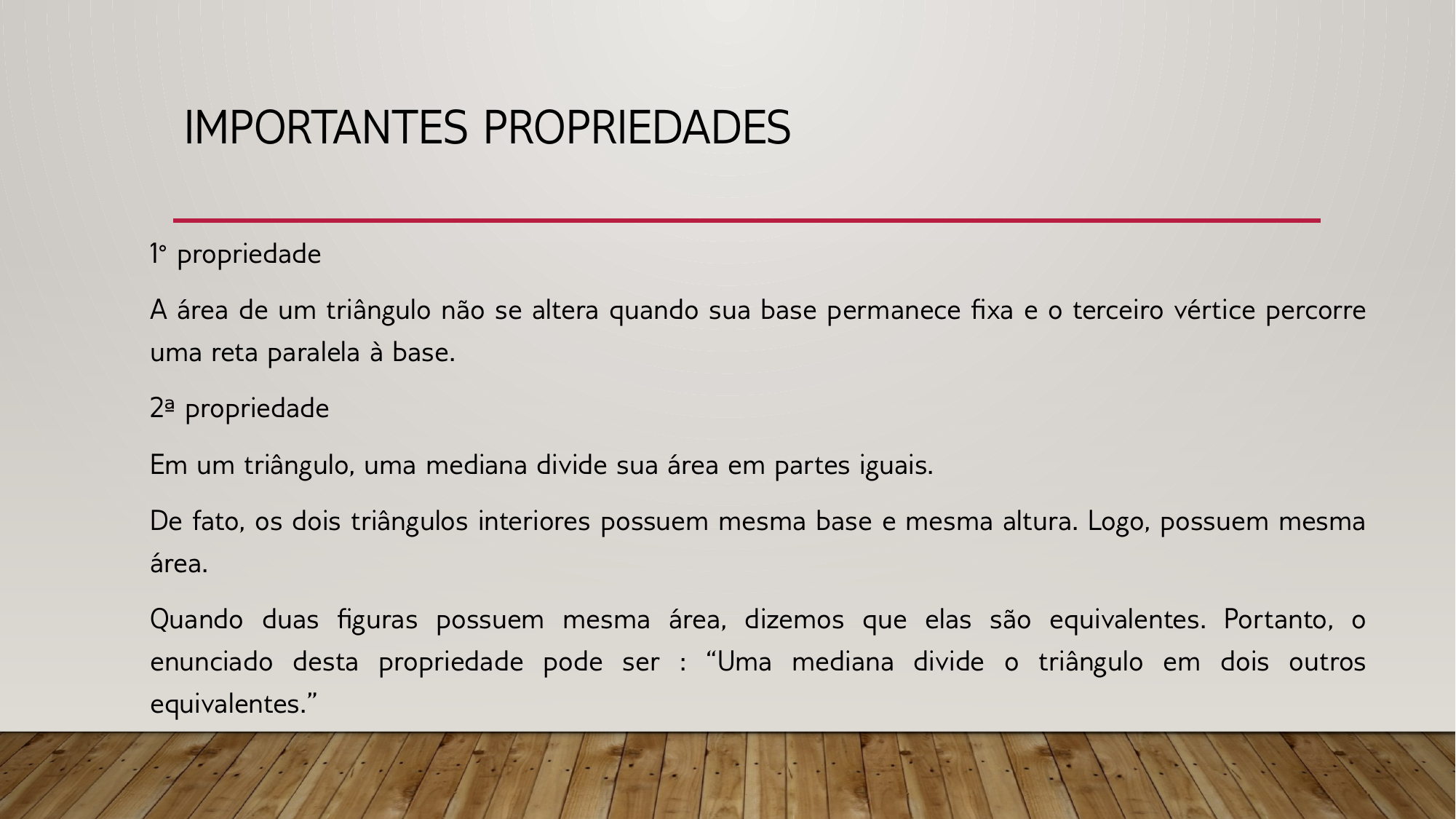

# Importantes propriedades
1° propriedade
A área de um triângulo não se altera quando sua base permanece fixa e o terceiro vértice percorre uma reta paralela à base.
2ª propriedade
Em um triângulo, uma mediana divide sua área em partes iguais.
De fato, os dois triângulos interiores possuem mesma base e mesma altura. Logo, possuem mesma área.
Quando duas figuras possuem mesma área, dizemos que elas são equivalentes. Portanto, o enunciado desta propriedade pode ser : “Uma mediana divide o triângulo em dois outros equivalentes.”